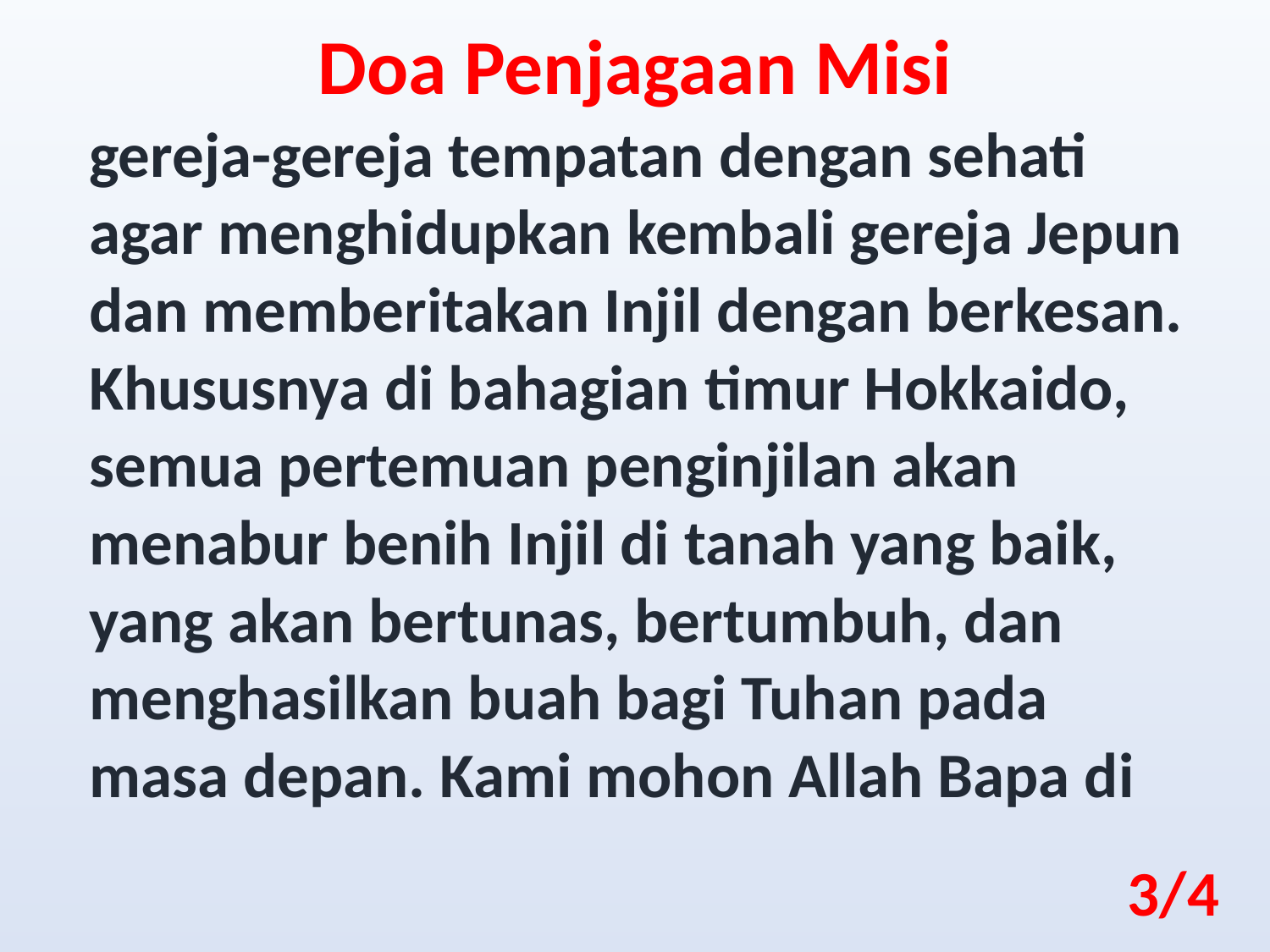

Doa Penjagaan Misi
gereja-gereja tempatan dengan sehati agar menghidupkan kembali gereja Jepun dan memberitakan Injil dengan berkesan. Khususnya di bahagian timur Hokkaido, semua pertemuan penginjilan akan menabur benih Injil di tanah yang baik, yang akan bertunas, bertumbuh, dan menghasilkan buah bagi Tuhan pada masa depan. Kami mohon Allah Bapa di
3/4